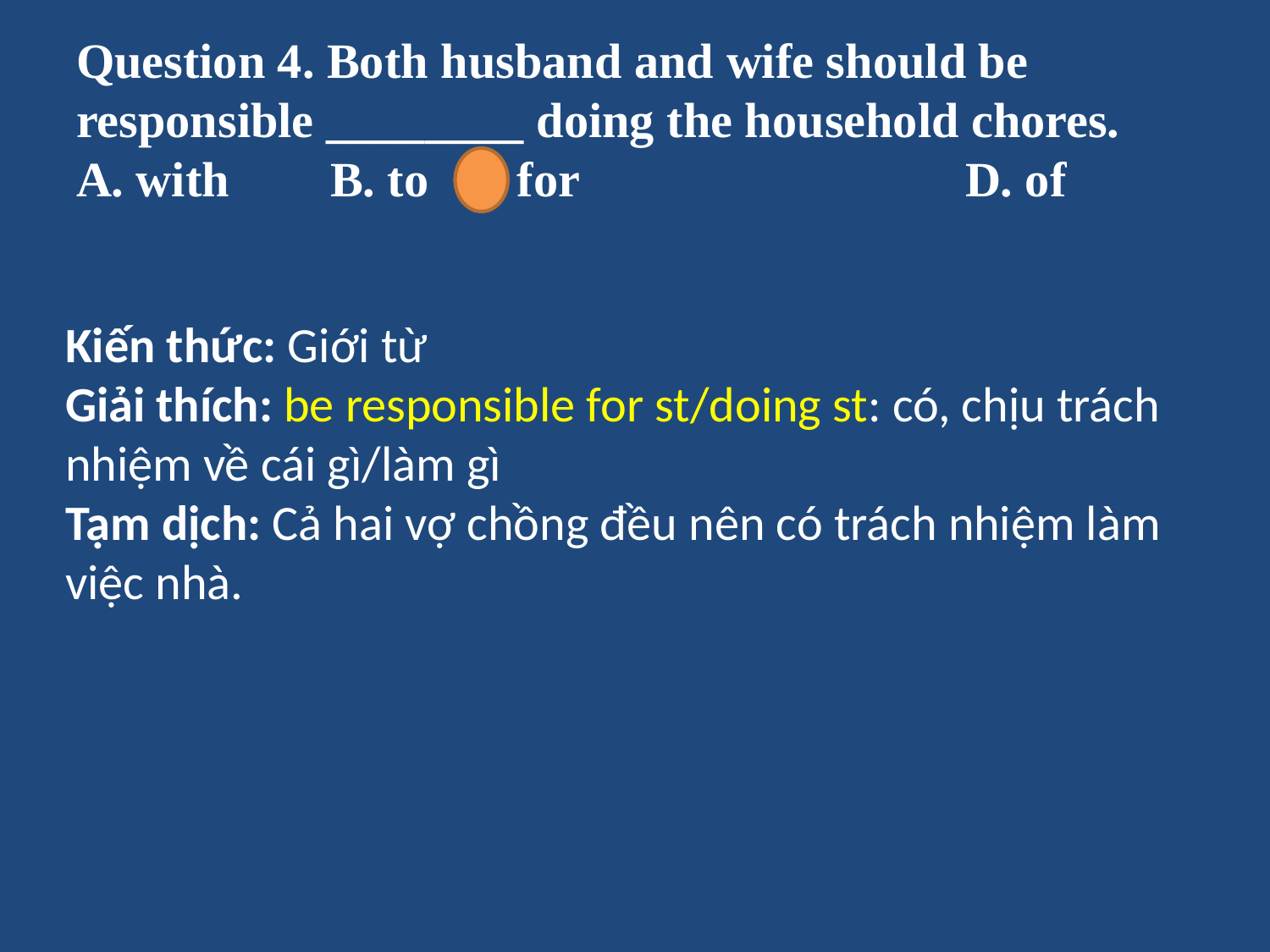

# Question 4. Both husband and wife should be responsible ________ doing the household chores. A. with 	B. to 	C. for 			D. of

Kiến thức: Giới từ
Giải thích: be responsible for st/doing st: có, chịu trách nhiệm về cái gì/làm gì
Tạm dịch: Cả hai vợ chồng đều nên có trách nhiệm làm việc nhà.